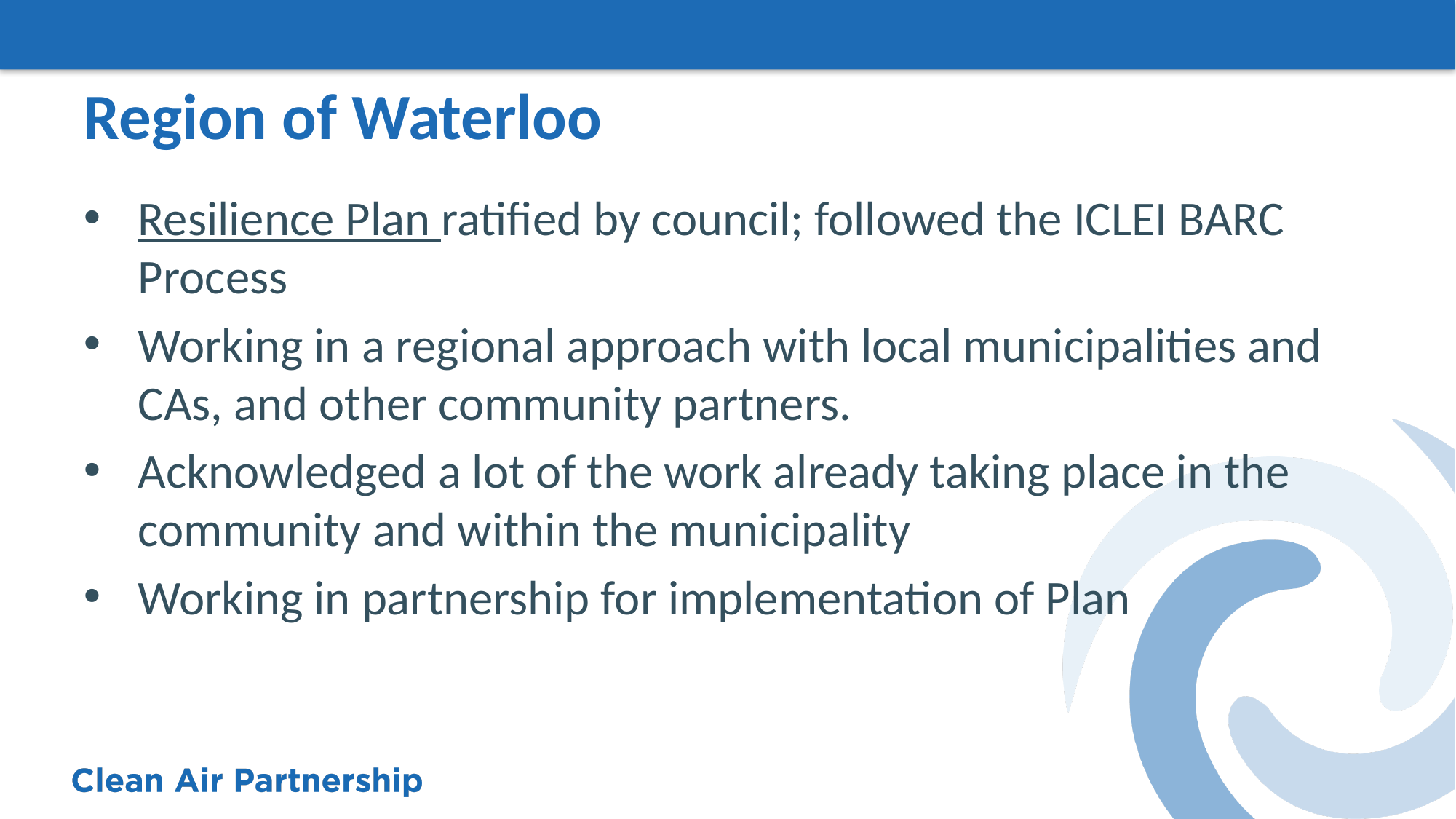

# Region of Waterloo
Resilience Plan ratified by council; followed the ICLEI BARC Process
Working in a regional approach with local municipalities and CAs, and other community partners.
Acknowledged a lot of the work already taking place in the community and within the municipality
Working in partnership for implementation of Plan